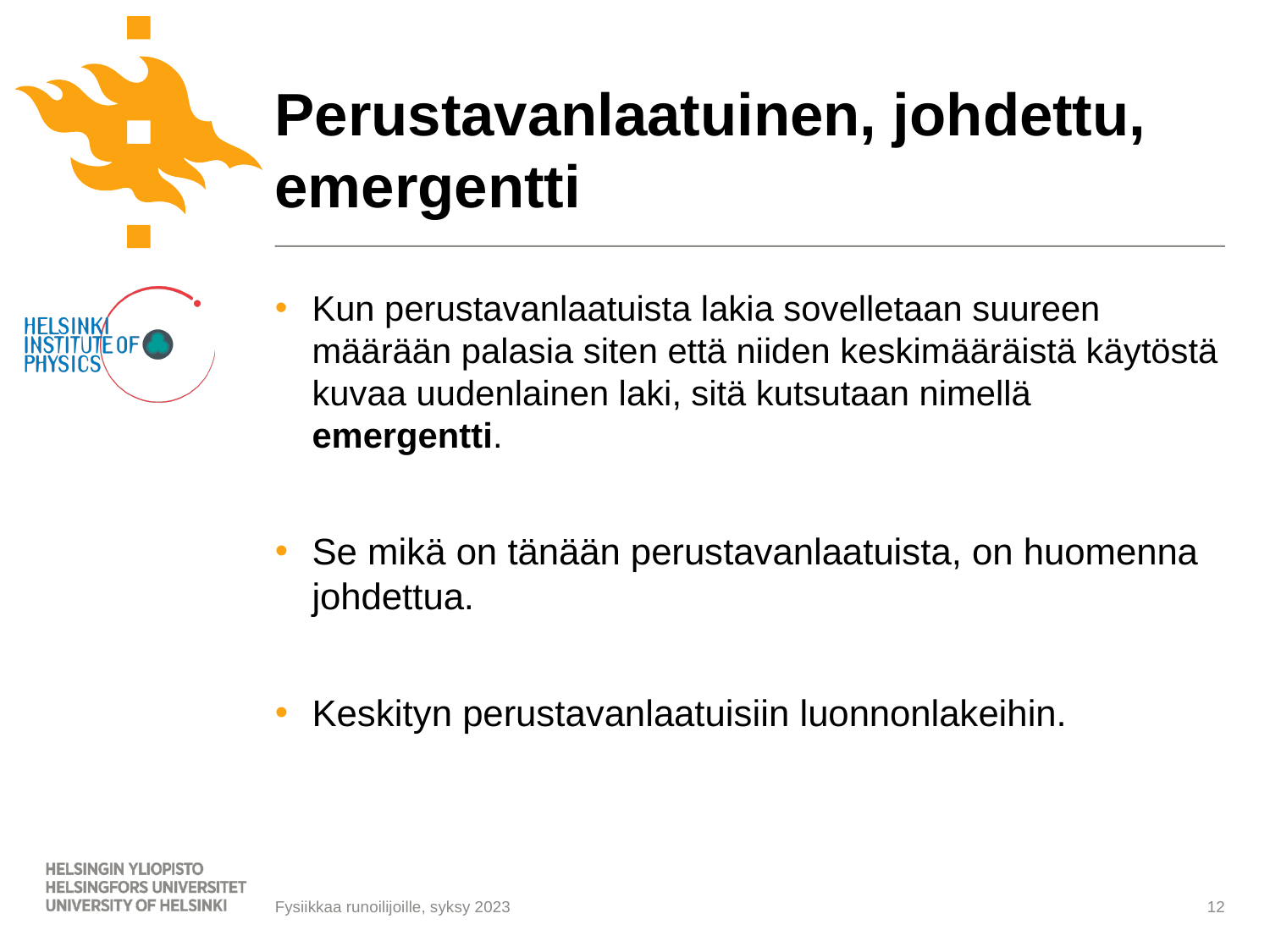

# Perustavanlaatuinen, johdettu, emergentti
Kun perustavanlaatuista lakia sovelletaan suureen määrään palasia siten että niiden keskimääräistä käytöstä kuvaa uudenlainen laki, sitä kutsutaan nimellä emergentti.

Se mikä on tänään perustavanlaatuista, on huomenna johdettua.

Keskityn perustavanlaatuisiin luonnonlakeihin.
12
Fysiikkaa runoilijoille, syksy 2023